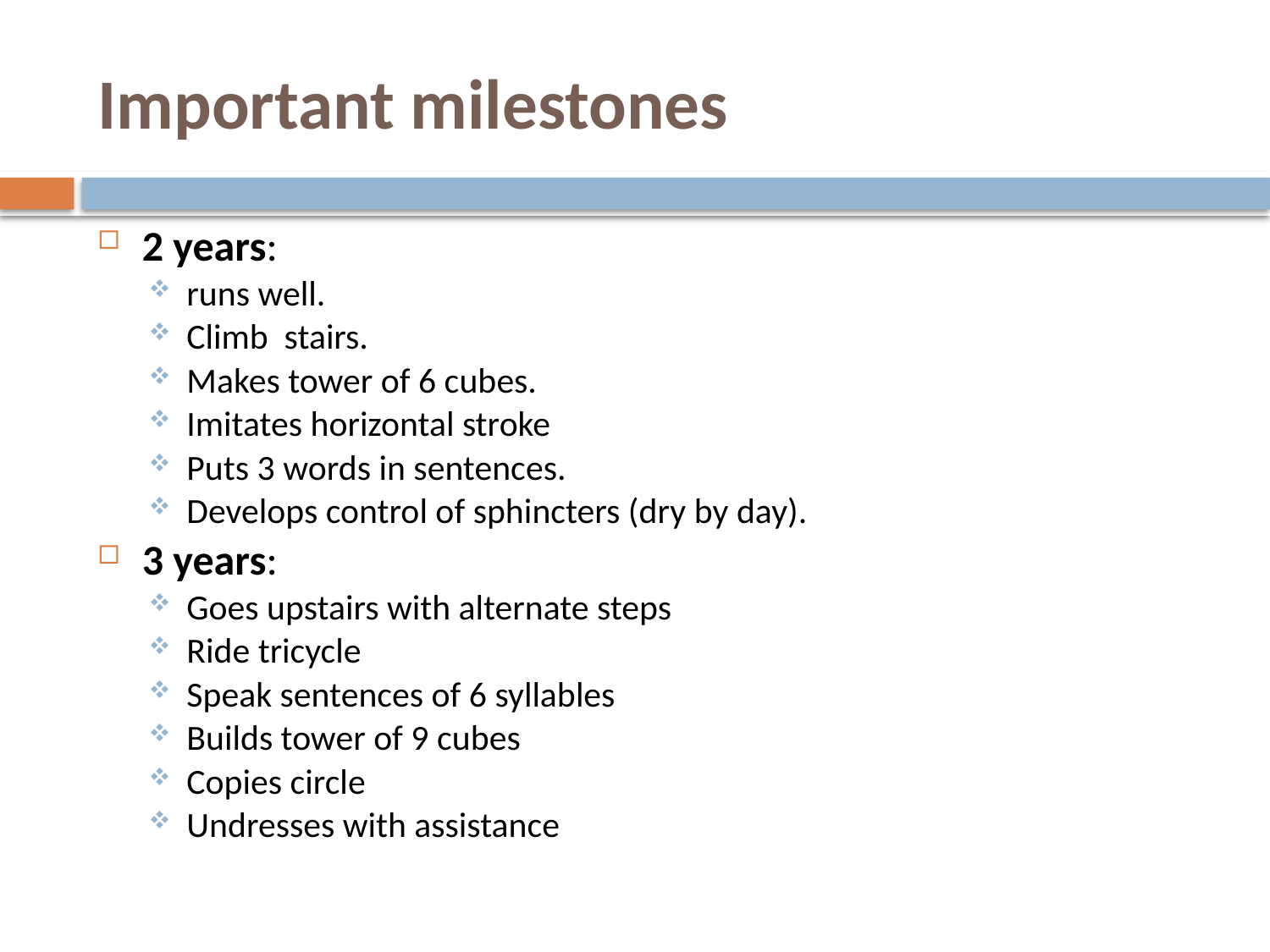

# Important milestones
2 years:
runs well.
Climb  stairs.
Makes tower of 6 cubes.
Imitates horizontal stroke
Puts 3 words in sentences.
Develops control of sphincters (dry by day).
3 years:
Goes upstairs with alternate steps
Ride tricycle
Speak sentences of 6 syllables
Builds tower of 9 cubes
Copies circle
Undresses with assistance